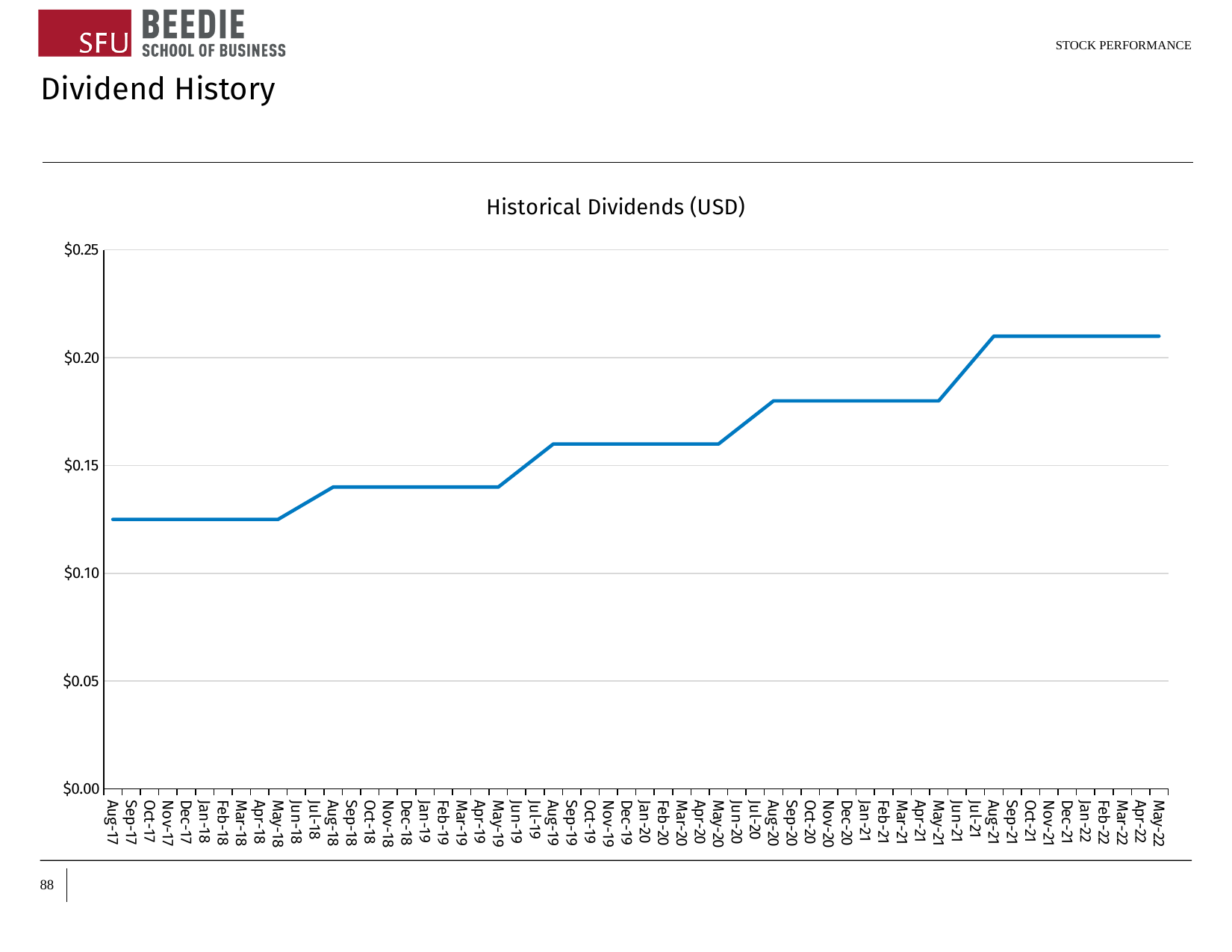

Stock performance
# Dividend History

### Chart: Historical Dividends (USD)

| Category | Dividends |
|---|---|
| 42958 | 0.125 |
| 43053 | 0.125 |
| 43145 | 0.125 |
| 43234 | 0.125 |
| 43326 | 0.14 |
| 43418 | 0.14 |
| 43510 | 0.14 |
| 43599 | 0.14 |
| 43691 | 0.16 |
| 43783 | 0.16 |
| 43874 | 0.16 |
| 43965 | 0.16 |
| 44056 | 0.18 |
| 44147 | 0.18 |
| 44238 | 0.18 |
| 44329 | 0.18 |
| 44420 | 0.21 |
| 44512 | 0.21 |
| 44606 | 0.21 |
| 44693 | 0.21 |